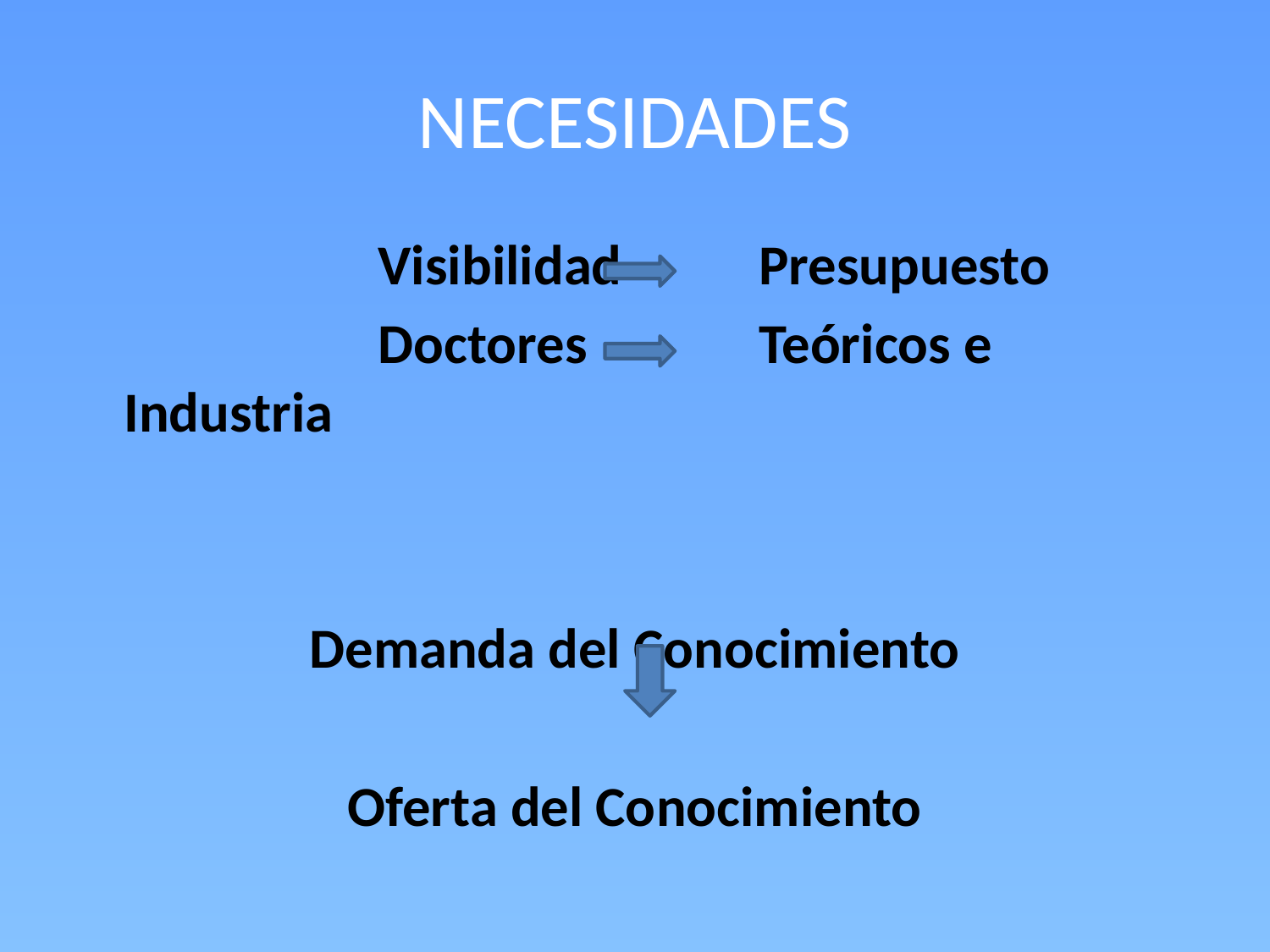

# NECESIDADES
			Visibilidad        	Presupuesto
			Doctores           	Teóricos e Industria

Demanda del Conocimiento

Oferta del Conocimiento